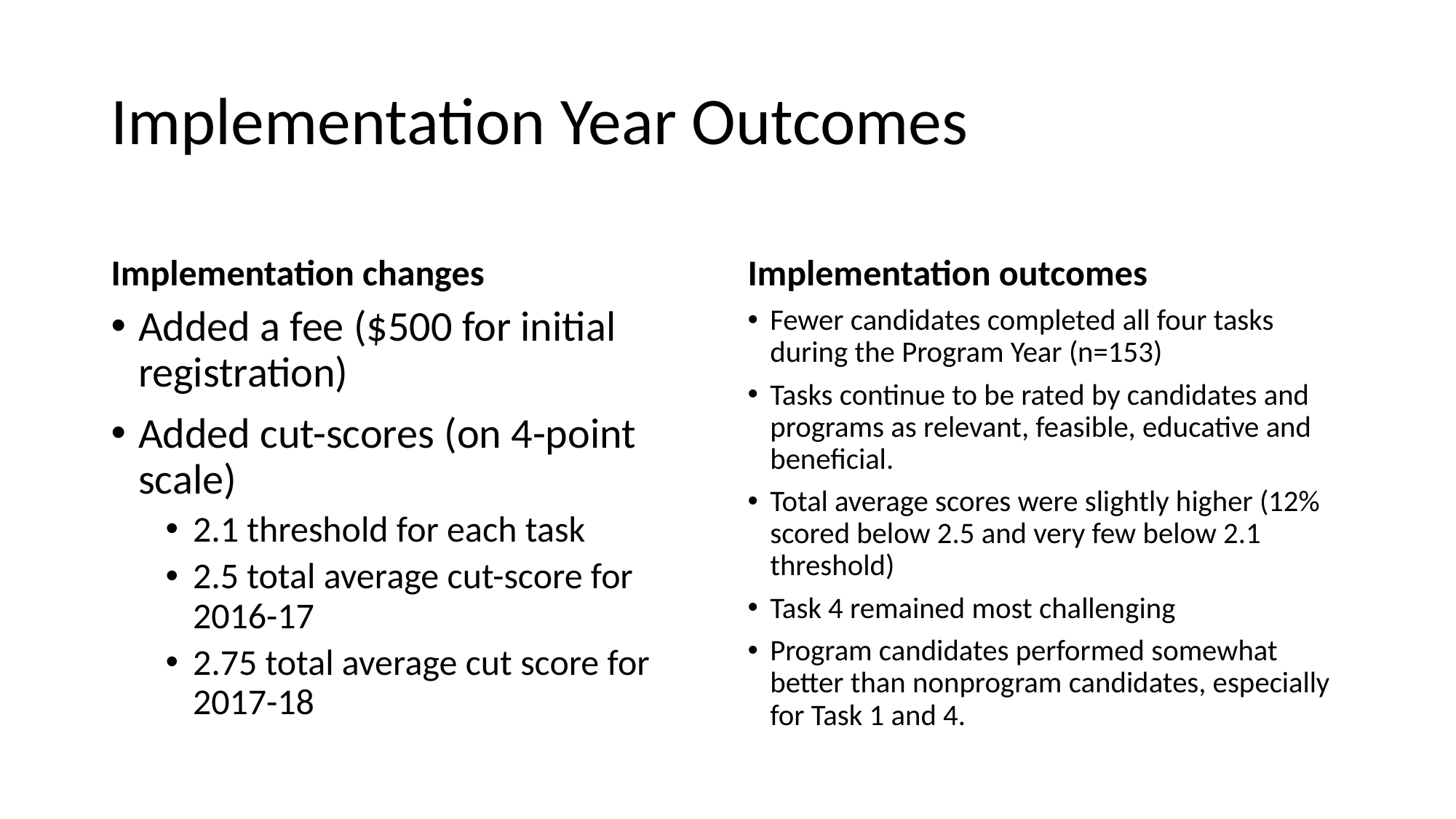

# Implementation Year Outcomes
Implementation changes
Implementation outcomes
Added a fee ($500 for initial registration)
Added cut-scores (on 4-point scale)
2.1 threshold for each task
2.5 total average cut-score for 2016-17
2.75 total average cut score for 2017-18
Fewer candidates completed all four tasks during the Program Year (n=153)
Tasks continue to be rated by candidates and programs as relevant, feasible, educative and beneficial.
Total average scores were slightly higher (12% scored below 2.5 and very few below 2.1 threshold)
Task 4 remained most challenging
Program candidates performed somewhat better than nonprogram candidates, especially for Task 1 and 4.